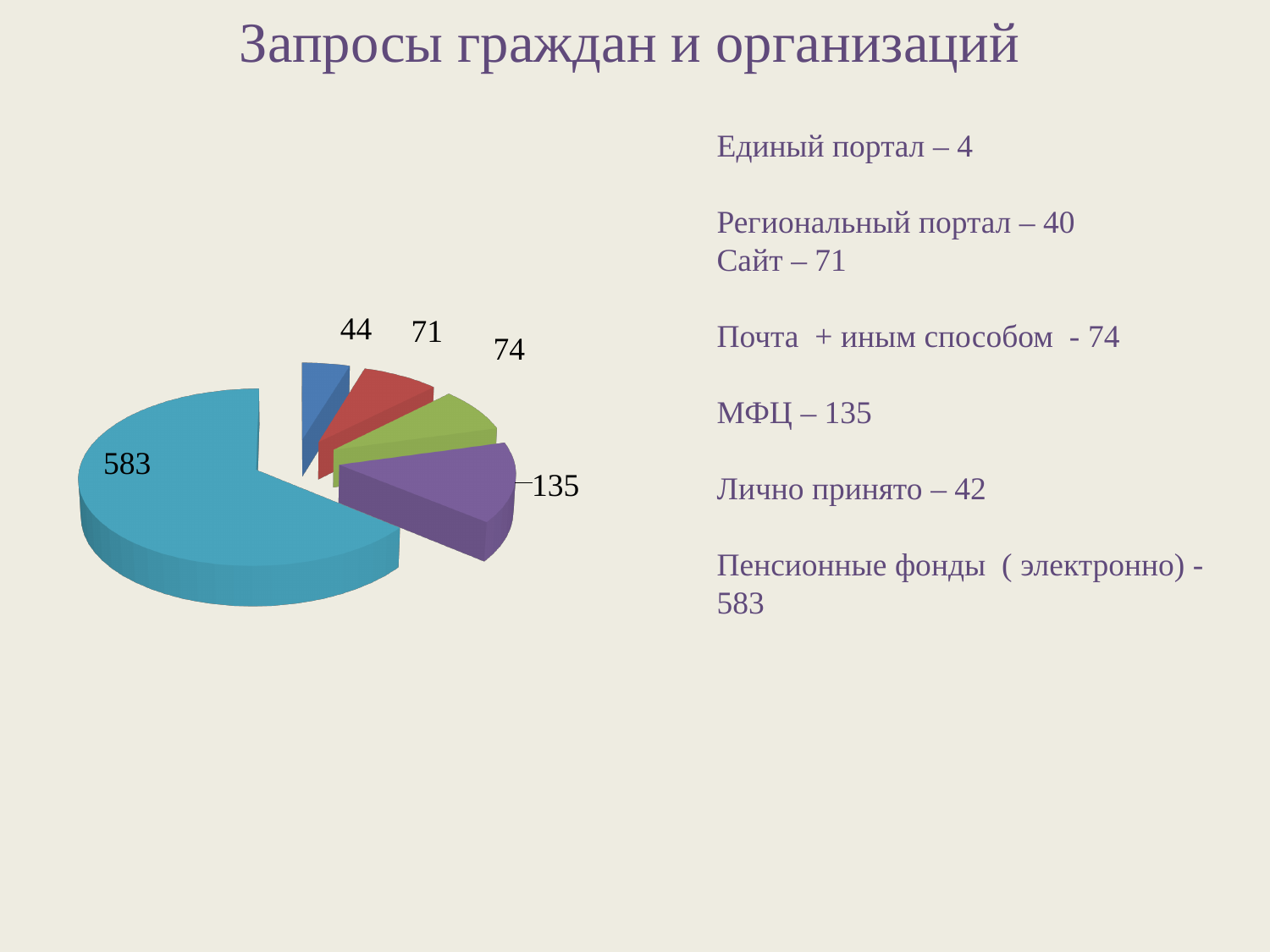

Запросы граждан и организаций
Единый портал – 4

Региональный портал – 40
Сайт – 71

Почта  + иным способом  - 74

МФЦ – 135

Лично принято – 42

Пенсионные фонды  ( электронно) - 583

[unsupported chart]